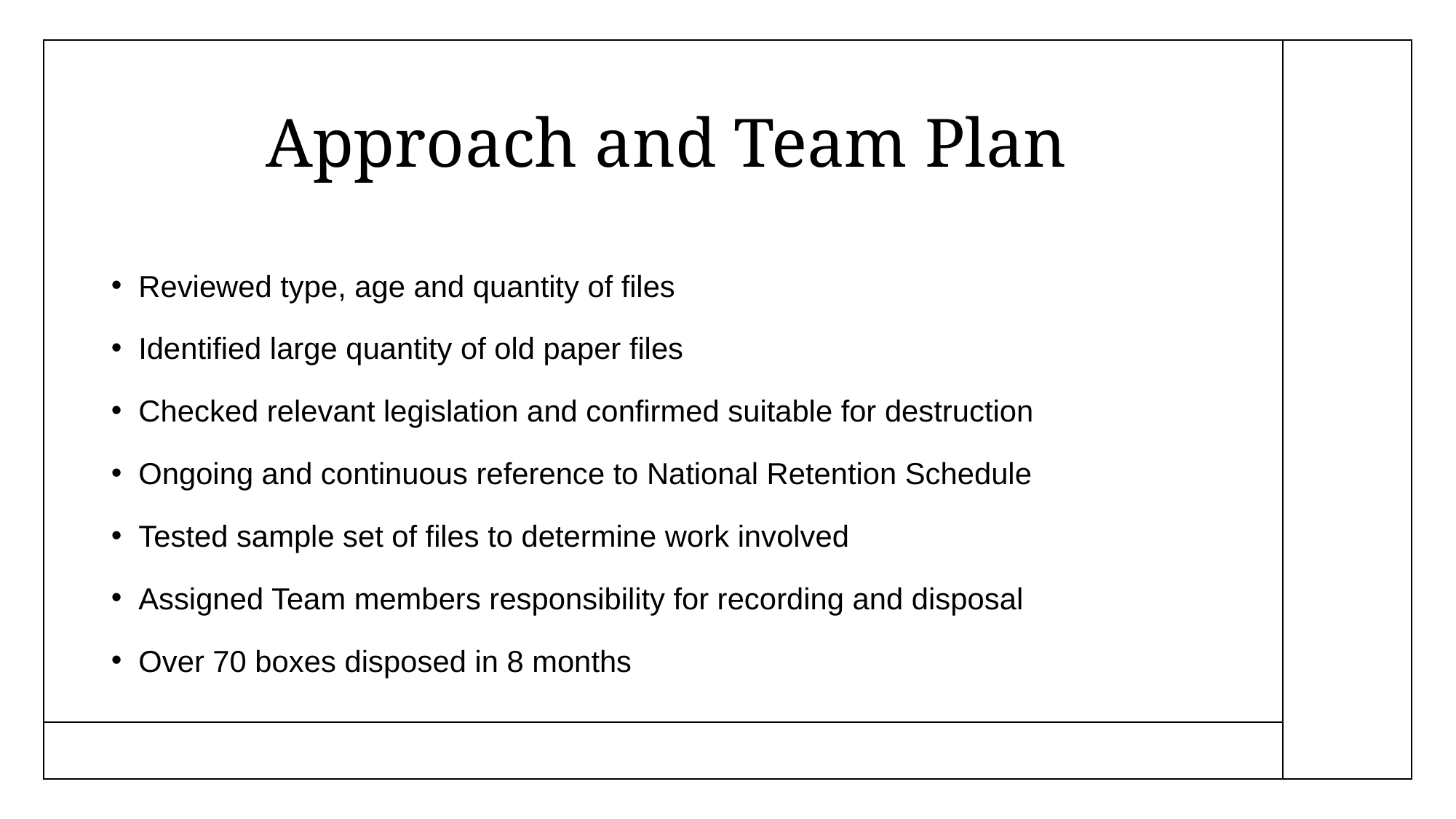

# Approach and Team Plan
Reviewed type, age and quantity of files
Identified large quantity of old paper files
Checked relevant legislation and confirmed suitable for destruction
Ongoing and continuous reference to National Retention Schedule
Tested sample set of files to determine work involved
Assigned Team members responsibility for recording and disposal
Over 70 boxes disposed in 8 months